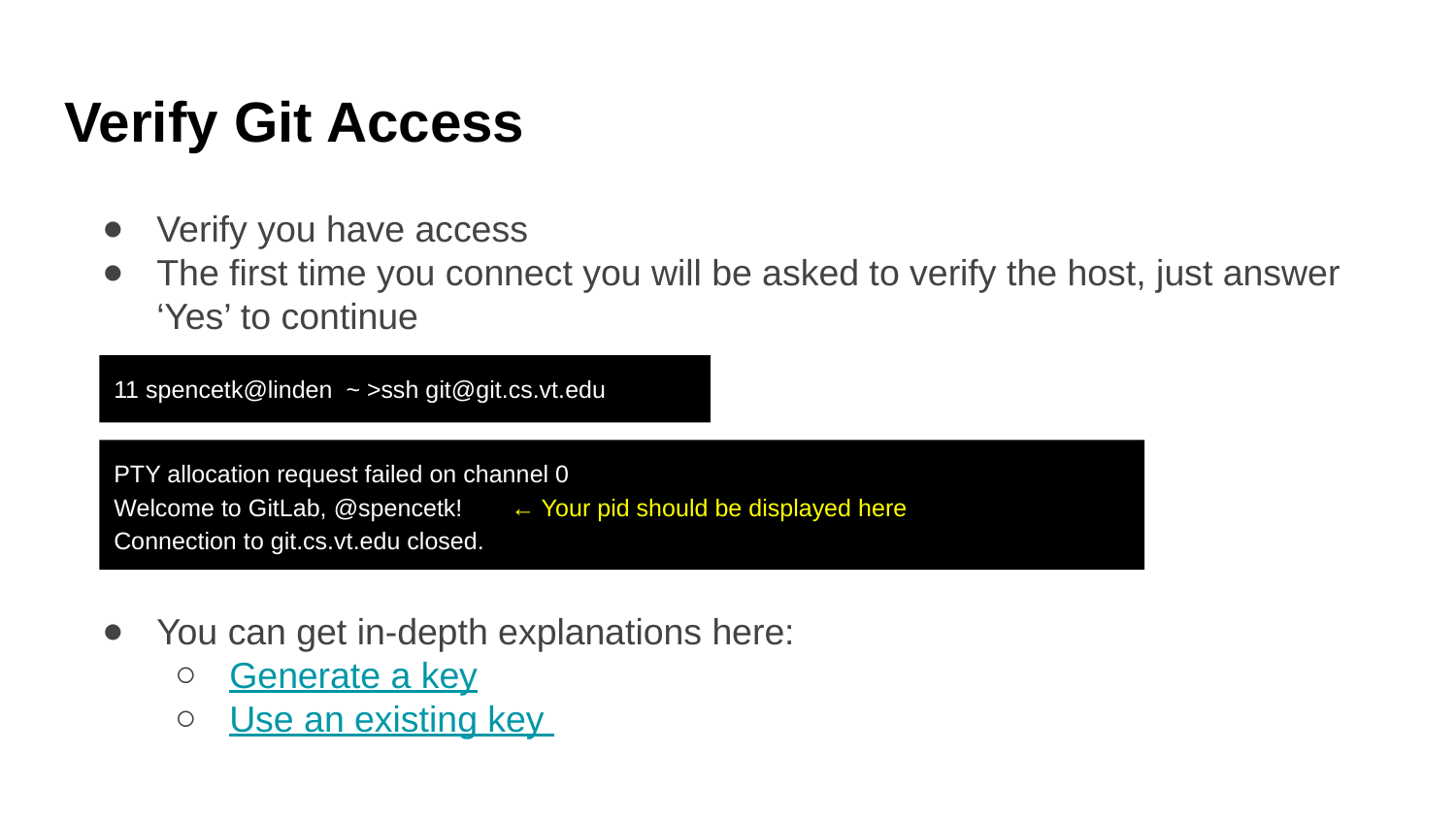

# Verify Git Access
Verify you have access
The first time you connect you will be asked to verify the host, just answer ‘Yes’ to continue

You can get in-depth explanations here:
Generate a key
Use an existing key
11 spencetk@linden  ~ >ssh git@git.cs.vt.edu
PTY allocation request failed on channel 0
Welcome to GitLab, @spencetk!       ← Your pid should be displayed here
Connection to git.cs.vt.edu closed.